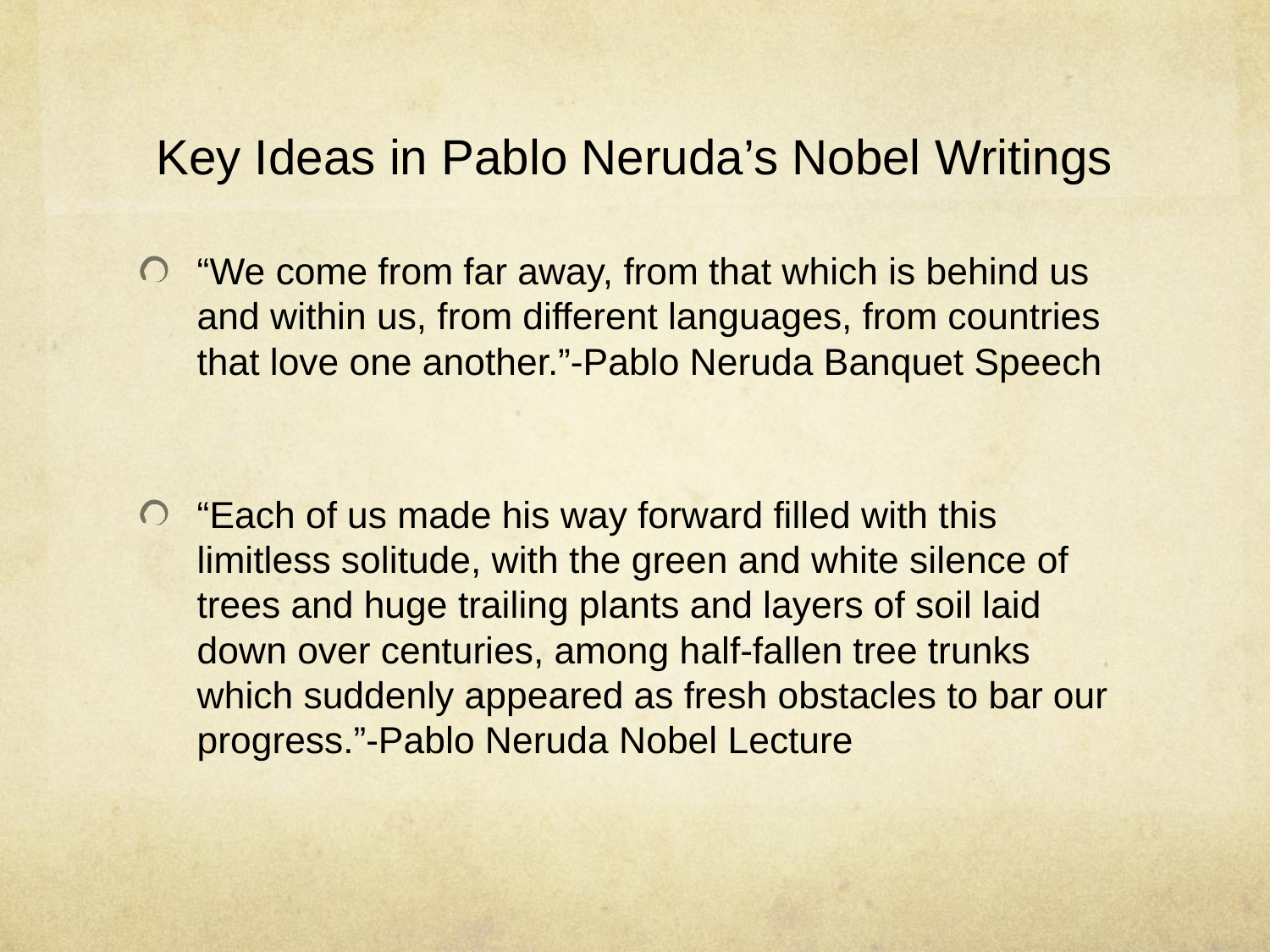

# Key Ideas in Pablo Neruda’s Nobel Writings
“We come from far away, from that which is behind us and within us, from different languages, from countries that love one another.”-Pablo Neruda Banquet Speech

“Each of us made his way forward filled with this limitless solitude, with the green and white silence of trees and huge trailing plants and layers of soil laid down over centuries, among half-fallen tree trunks which suddenly appeared as fresh obstacles to bar our progress.”-Pablo Neruda Nobel Lecture